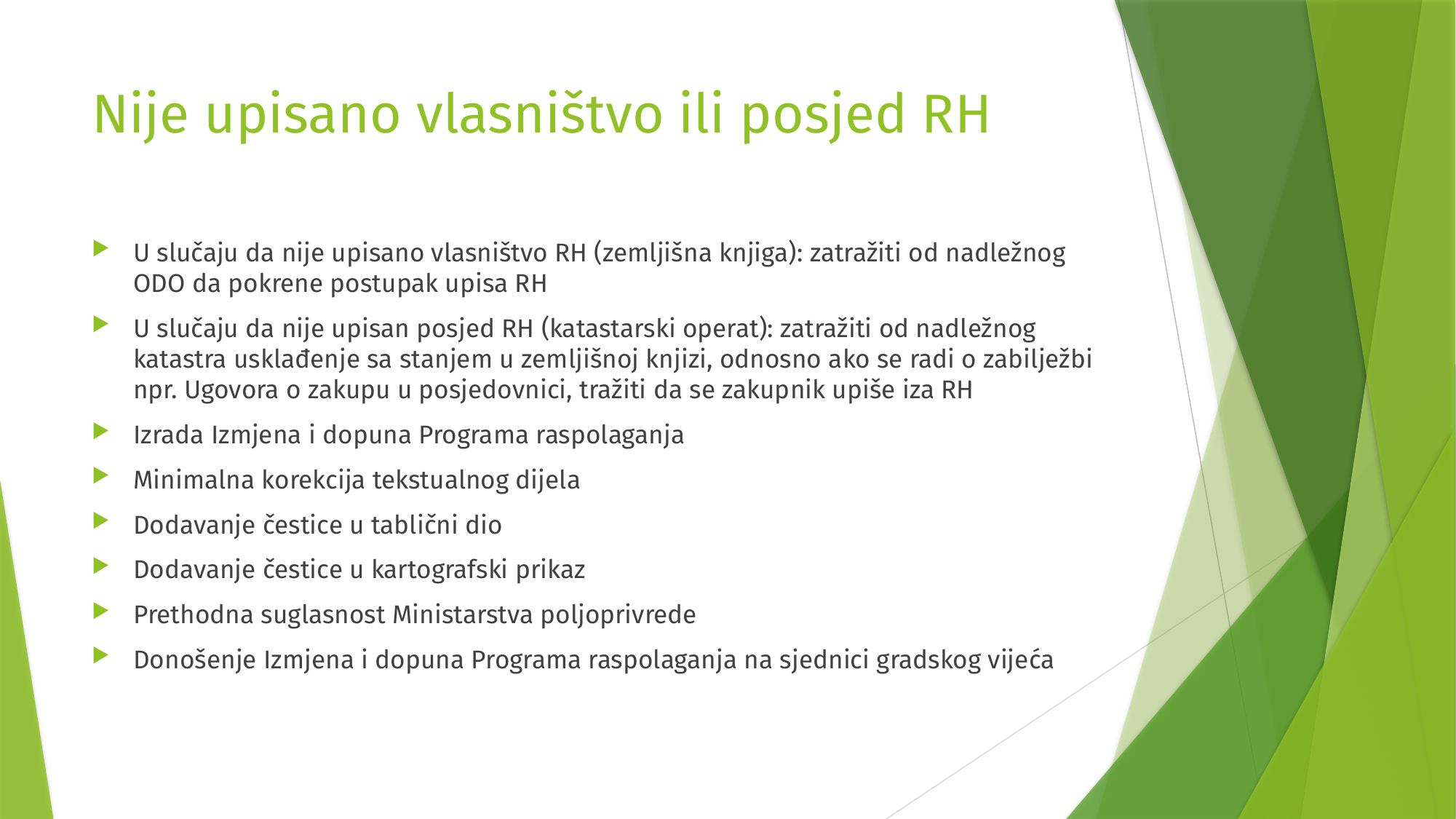

# Nije upisano vlasništvo ili posjed RH
U slučaju da nije upisano vlasništvo RH (zemljišna knjiga): zatražiti od nadležnog ODO da pokrene postupak upisa RH
U slučaju da nije upisan posjed RH (katastarski operat): zatražiti od nadležnog katastra usklađenje sa stanjem u zemljišnoj knjizi, odnosno ako se radi o zabilježbi npr. Ugovora o zakupu u posjedovnici, tražiti da se zakupnik upiše iza RH
Izrada Izmjena i dopuna Programa raspolaganja
Minimalna korekcija tekstualnog dijela
Dodavanje čestice u tablični dio
Dodavanje čestice u kartografski prikaz
Prethodna suglasnost Ministarstva poljoprivrede
Donošenje Izmjena i dopuna Programa raspolaganja na sjednici gradskog vijeća